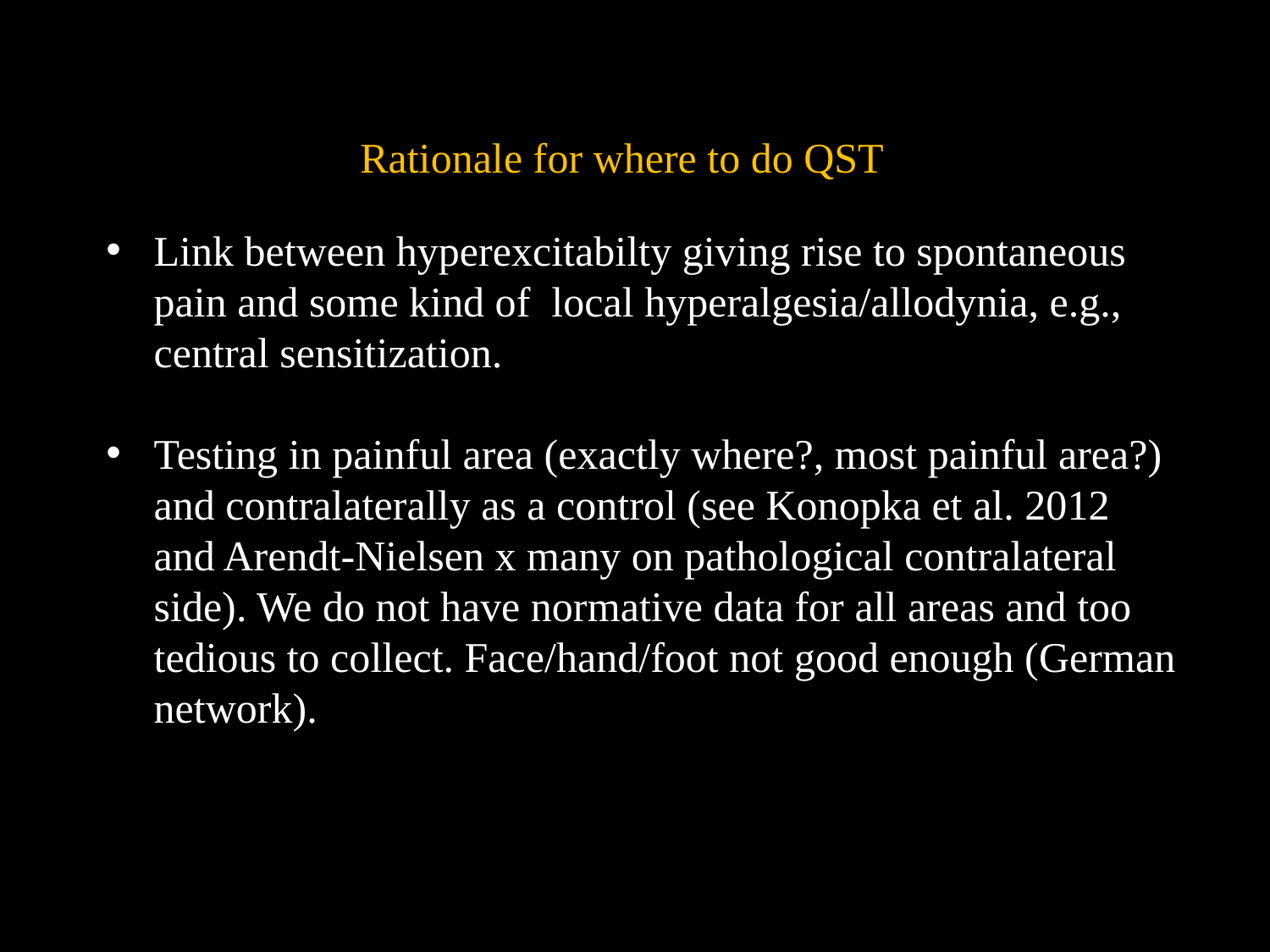

Rationale for where to do QST

Link between hyperexcitabilty giving rise to spontaneous pain and some kind of  local hyperalgesia/allodynia, e.g., central sensitization.

Testing in painful area (exactly where?, most painful area?) and contralaterally as a control (see Konopka et al. 2012 and Arendt-Nielsen x many on pathological contralateral side). We do not have normative data for all areas and too tedious to collect. Face/hand/foot not good enough (German network).